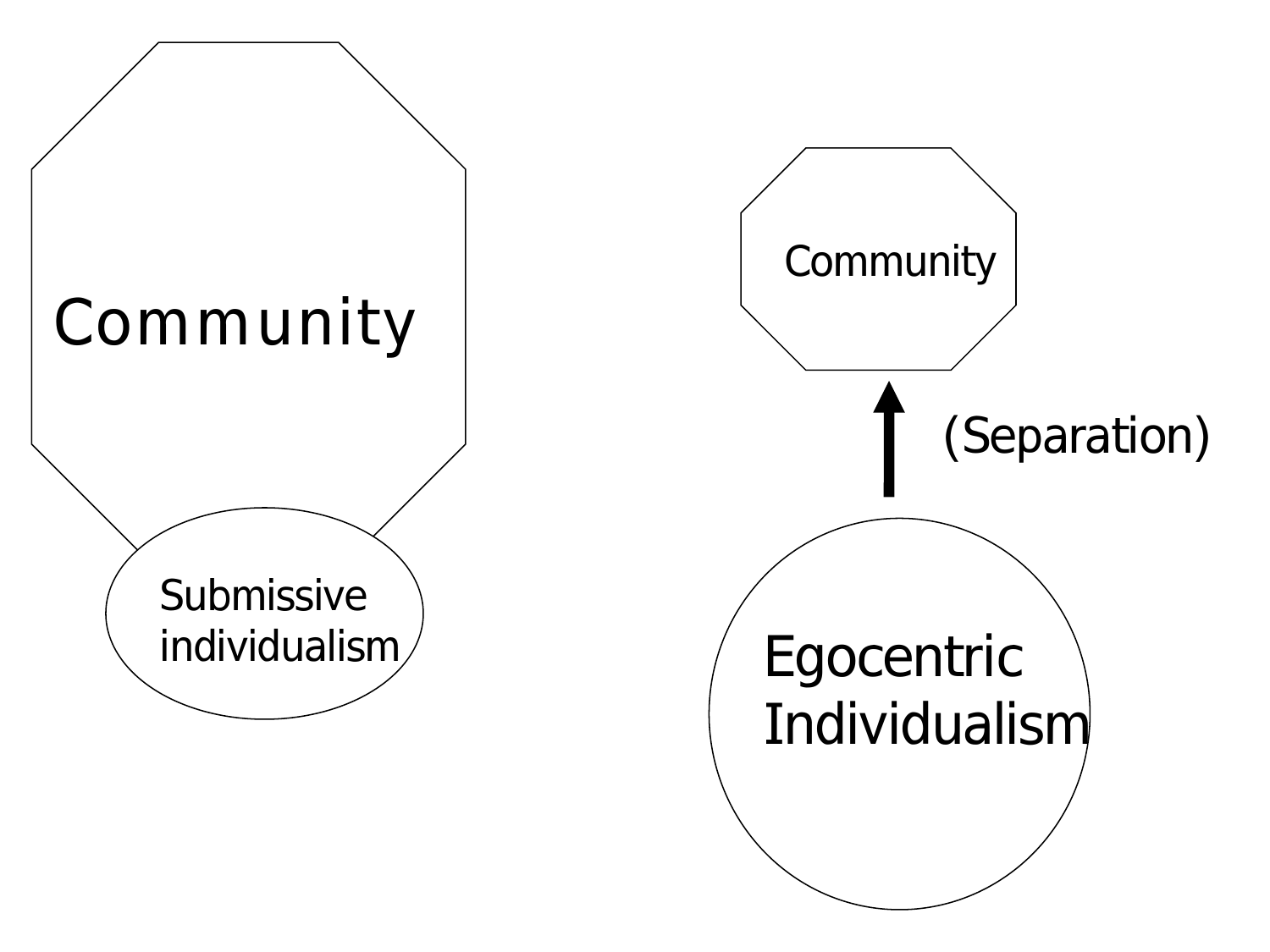

Community
Community

(Separation)

Submissive
individualism
Egocentric
Individualism